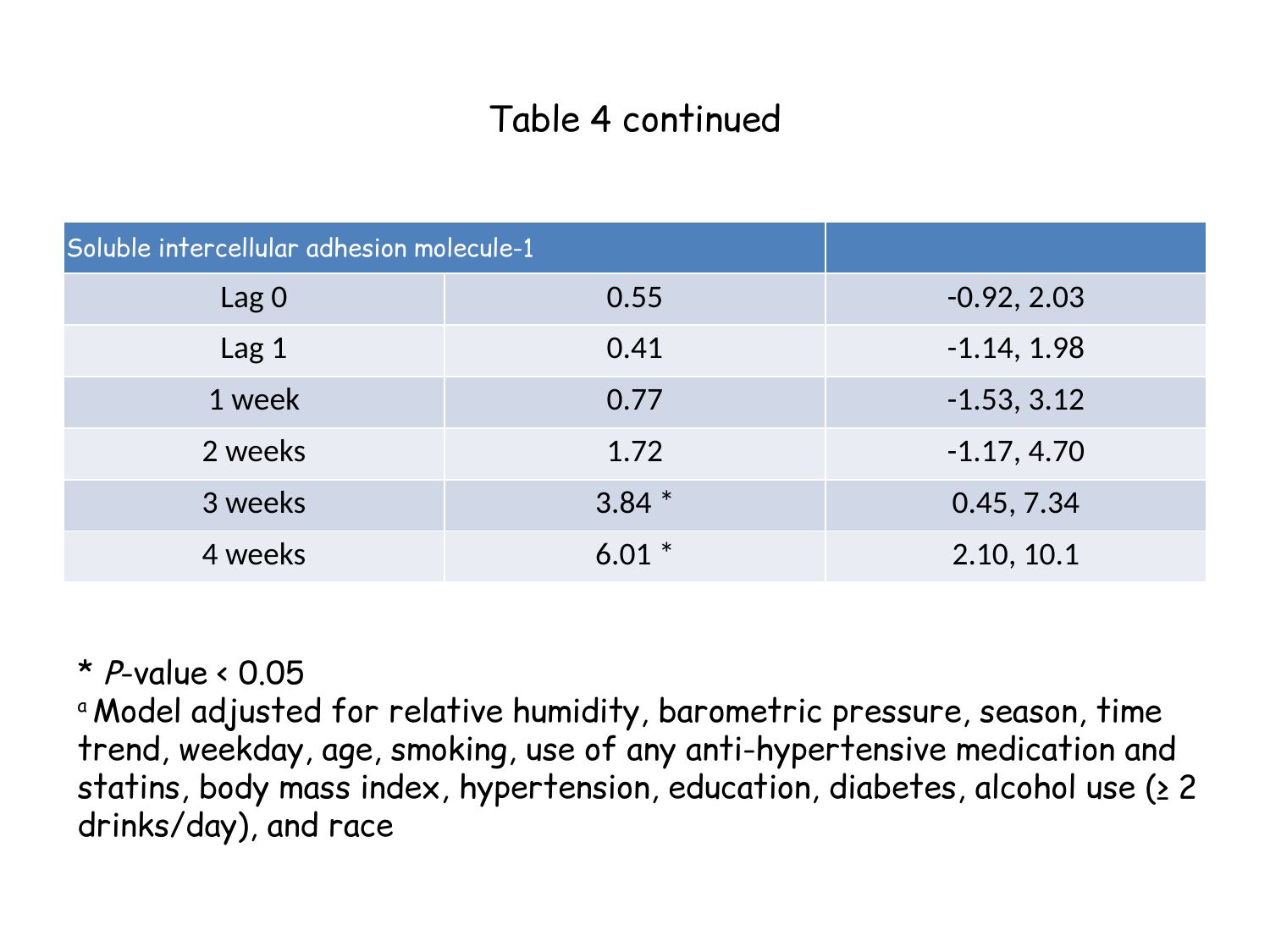

# Table 4 continued
| Soluble intercellular adhesion molecule-1 |  |  |
| --- | --- | --- |
| Lag 0 | 0.55 | -0.92, 2.03 |
| Lag 1 | 0.41 | -1.14, 1.98 |
| 1 week | 0.77 | -1.53, 3.12 |
| 2 weeks | 1.72 | -1.17, 4.70 |
| 3 weeks | 3.84 \* | 0.45, 7.34 |
| 4 weeks | 6.01 \* | 2.10, 10.1 |
* P-value < 0.05
a Model adjusted for relative humidity, barometric pressure, season, time trend, weekday, age, smoking, use of any anti-hypertensive medication and statins, body mass index, hypertension, education, diabetes, alcohol use (≥ 2 drinks/day), and race